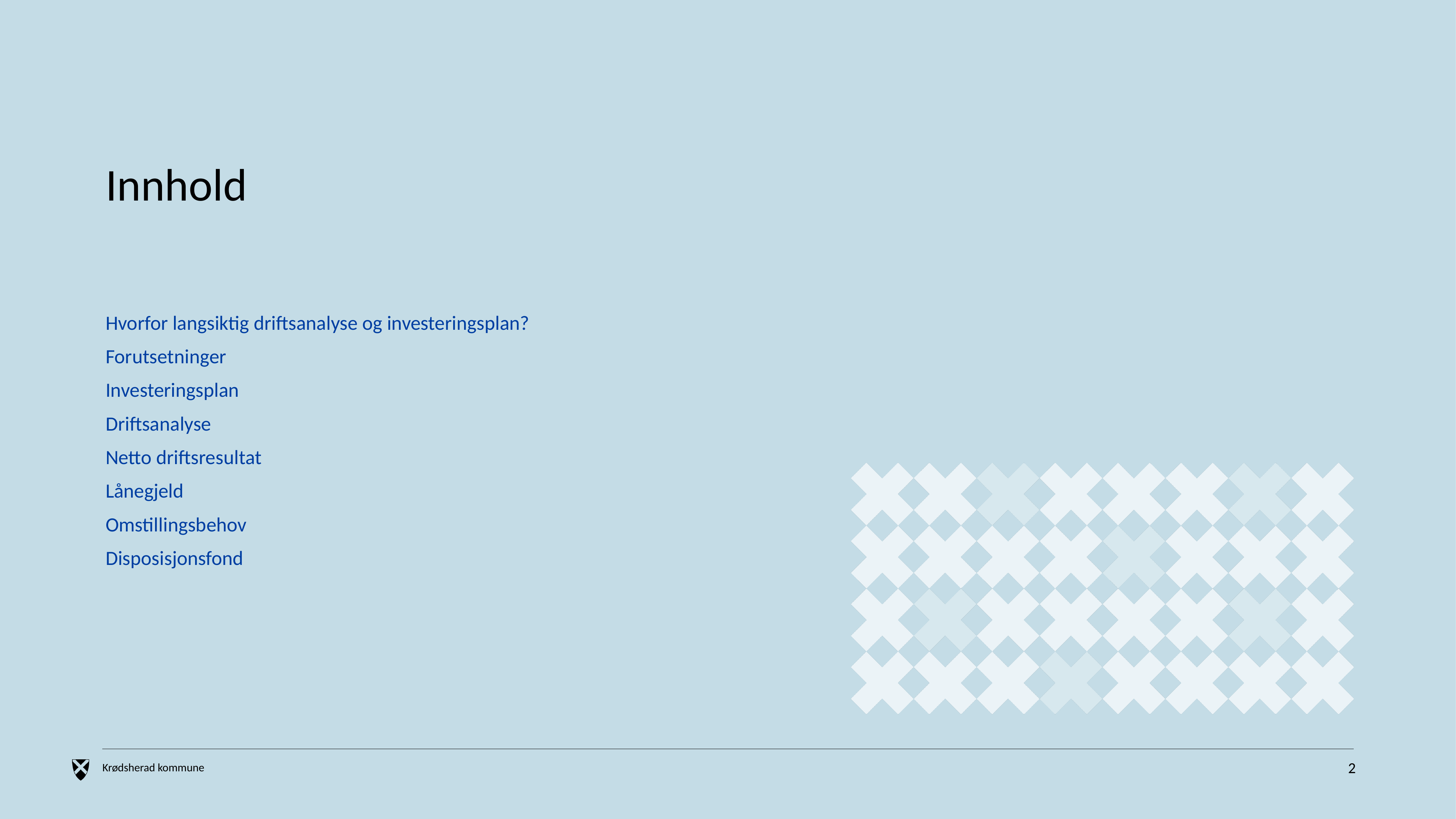

# Innhold
Hvorfor langsiktig driftsanalyse og investeringsplan?
Forutsetninger
Investeringsplan
Driftsanalyse
Netto driftsresultat
Lånegjeld
Omstillingsbehov
Disposisjonsfond

2